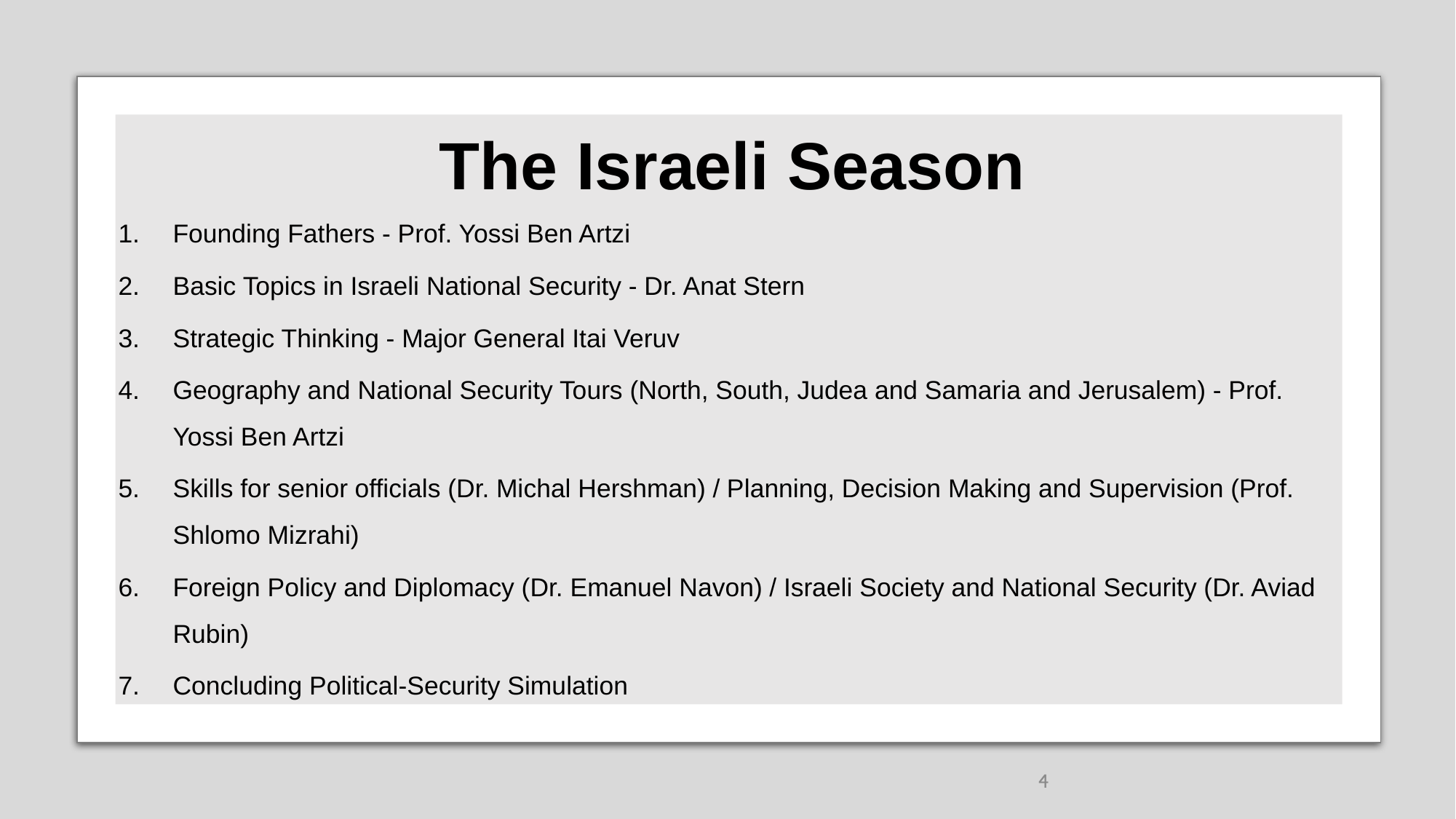

# The Israeli Season

Founding Fathers - Prof. Yossi Ben Artzi
Basic Topics in Israeli National Security - Dr. Anat Stern
Strategic Thinking - Major General Itai Veruv
Geography and National Security Tours (North, South, Judea and Samaria and Jerusalem) - Prof. Yossi Ben Artzi
Skills for senior officials (Dr. Michal Hershman) / Planning, Decision Making and Supervision (Prof. Shlomo Mizrahi)
Foreign Policy and Diplomacy (Dr. Emanuel Navon) / Israeli Society and National Security (Dr. Aviad Rubin)
Concluding Political-Security Simulation

4